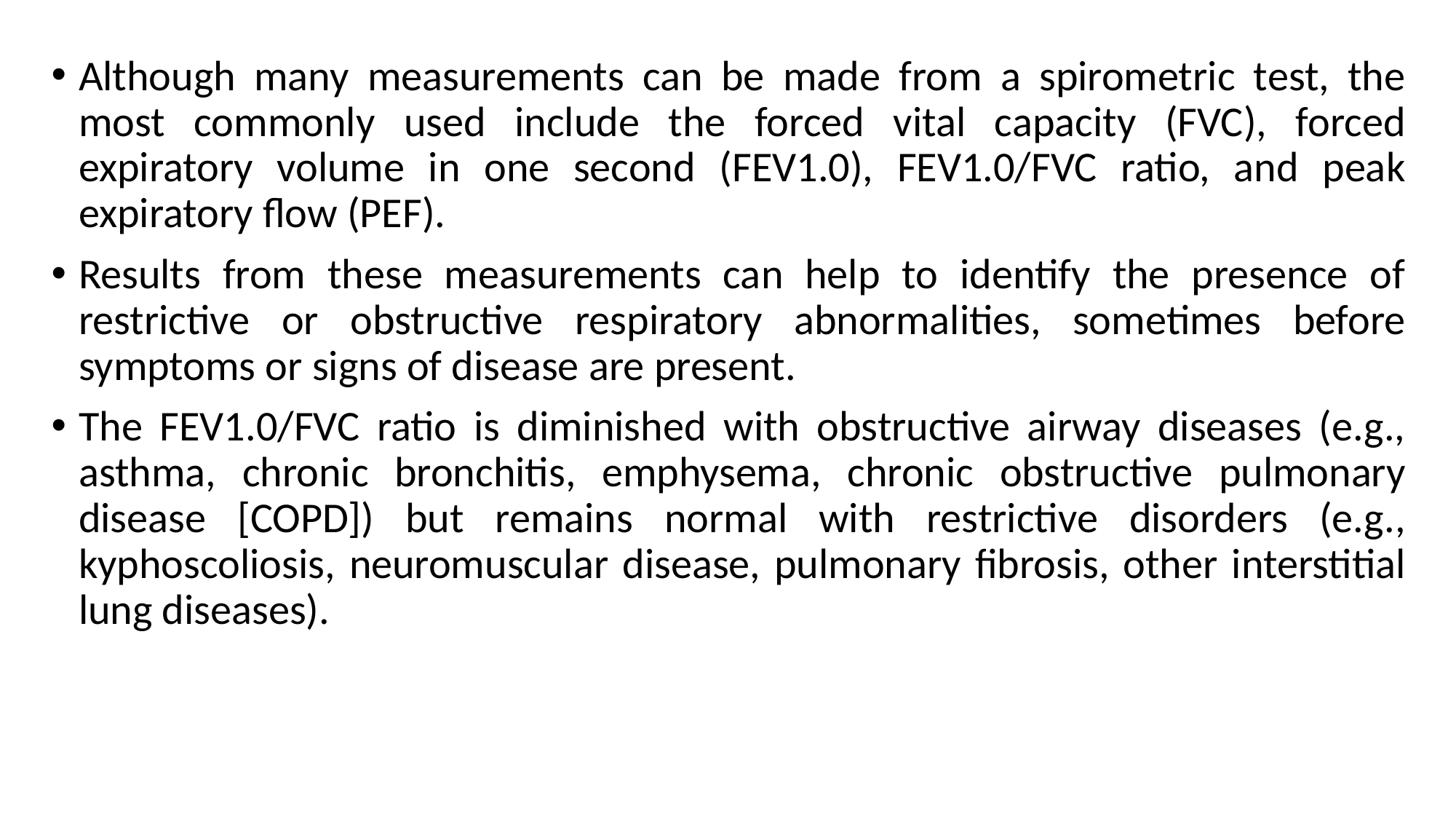

Although many measurements can be made from a spirometric test, the most commonly used include the forced vital capacity (FVC), forced expiratory volume in one second (FEV1.0), FEV1.0/FVC ratio, and peak expiratory flow (PEF).
Results from these measurements can help to identify the presence of restrictive or obstructive respiratory abnormalities, sometimes before symptoms or signs of disease are present.
The FEV1.0/FVC ratio is diminished with obstructive airway diseases (e.g., asthma, chronic bronchitis, emphysema, chronic obstructive pulmonary disease [COPD]) but remains normal with restrictive disorders (e.g., kyphoscoliosis, neuromuscular disease, pulmonary fibrosis, other interstitial lung diseases).